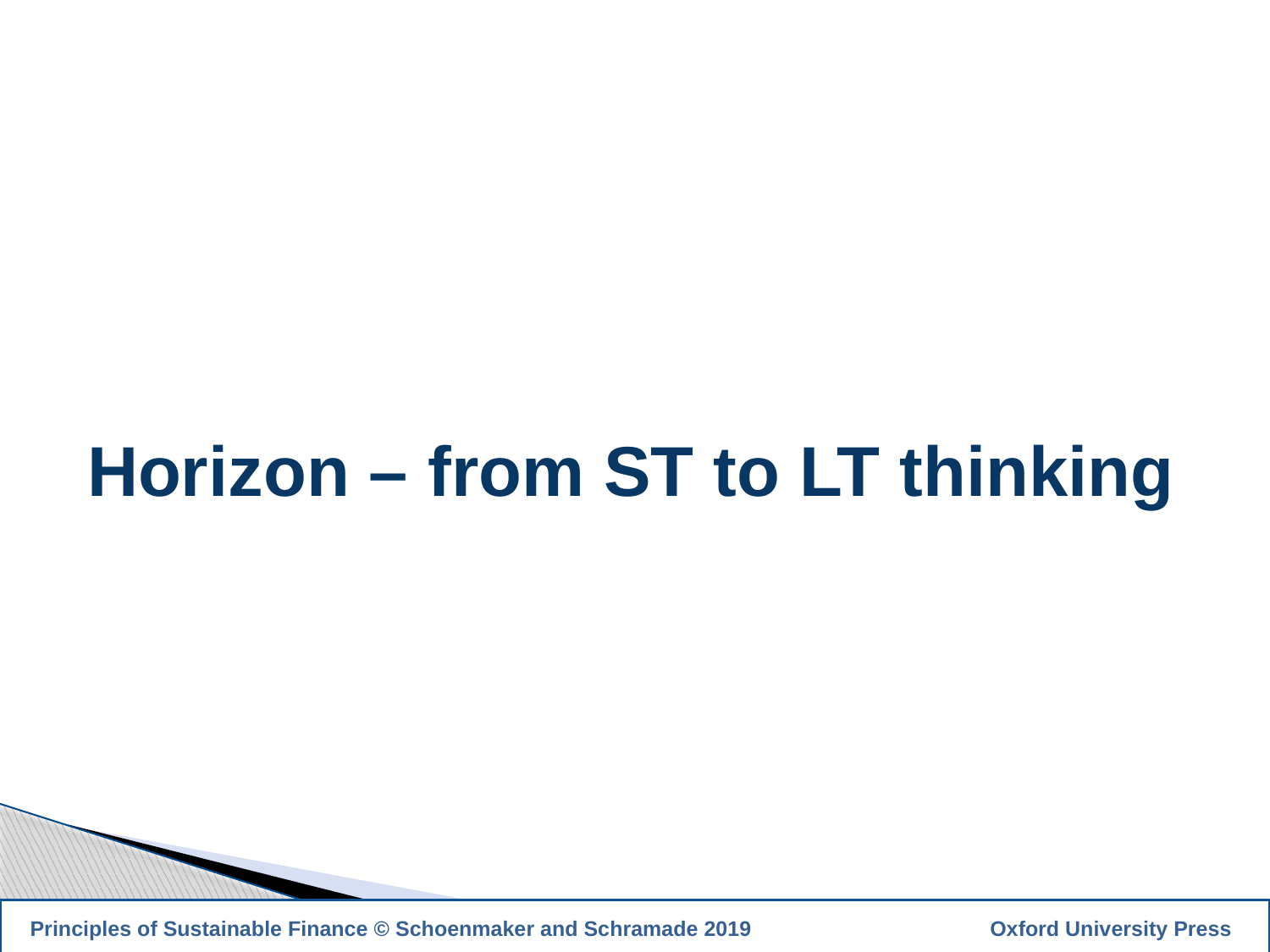

# Horizon – from ST to LT thinking
21

   Principles of Sustainable Finance © Schoenmaker and Schramade 2019		               Oxford University Press